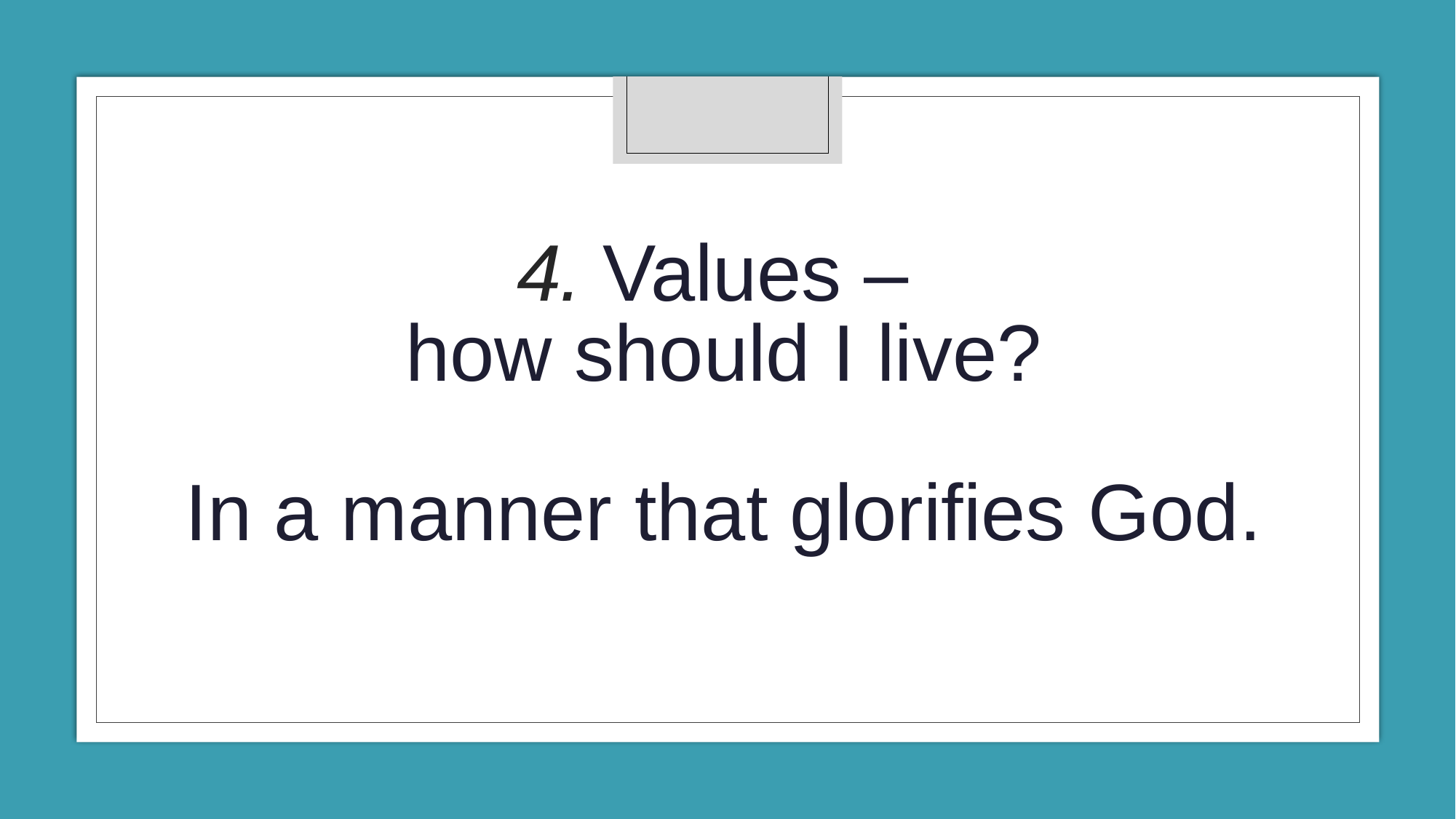

# 4. Values – how should I live? In a manner that glorifies God.